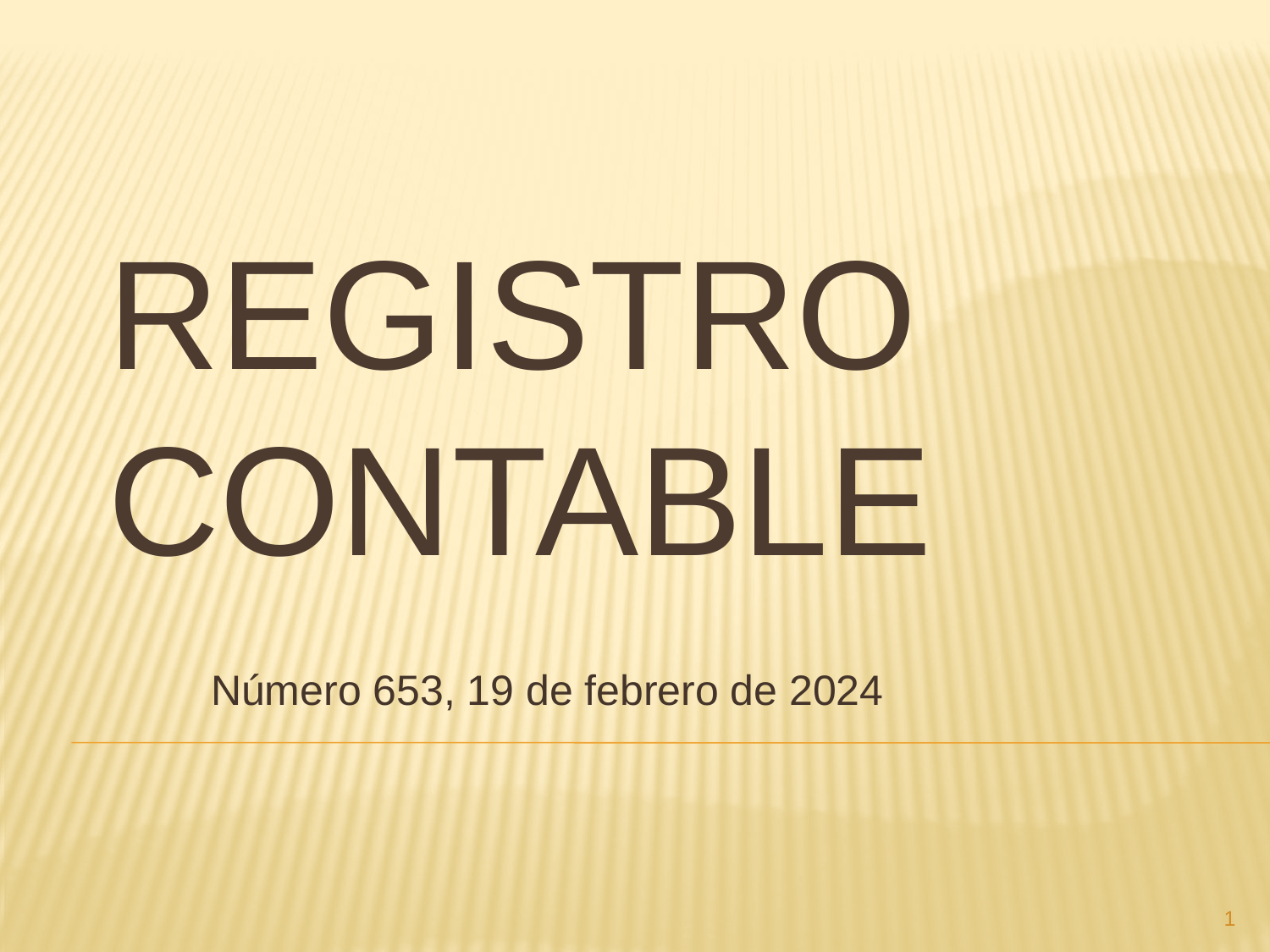

# Registro contable
Número 653, 19 de febrero de 2024
1